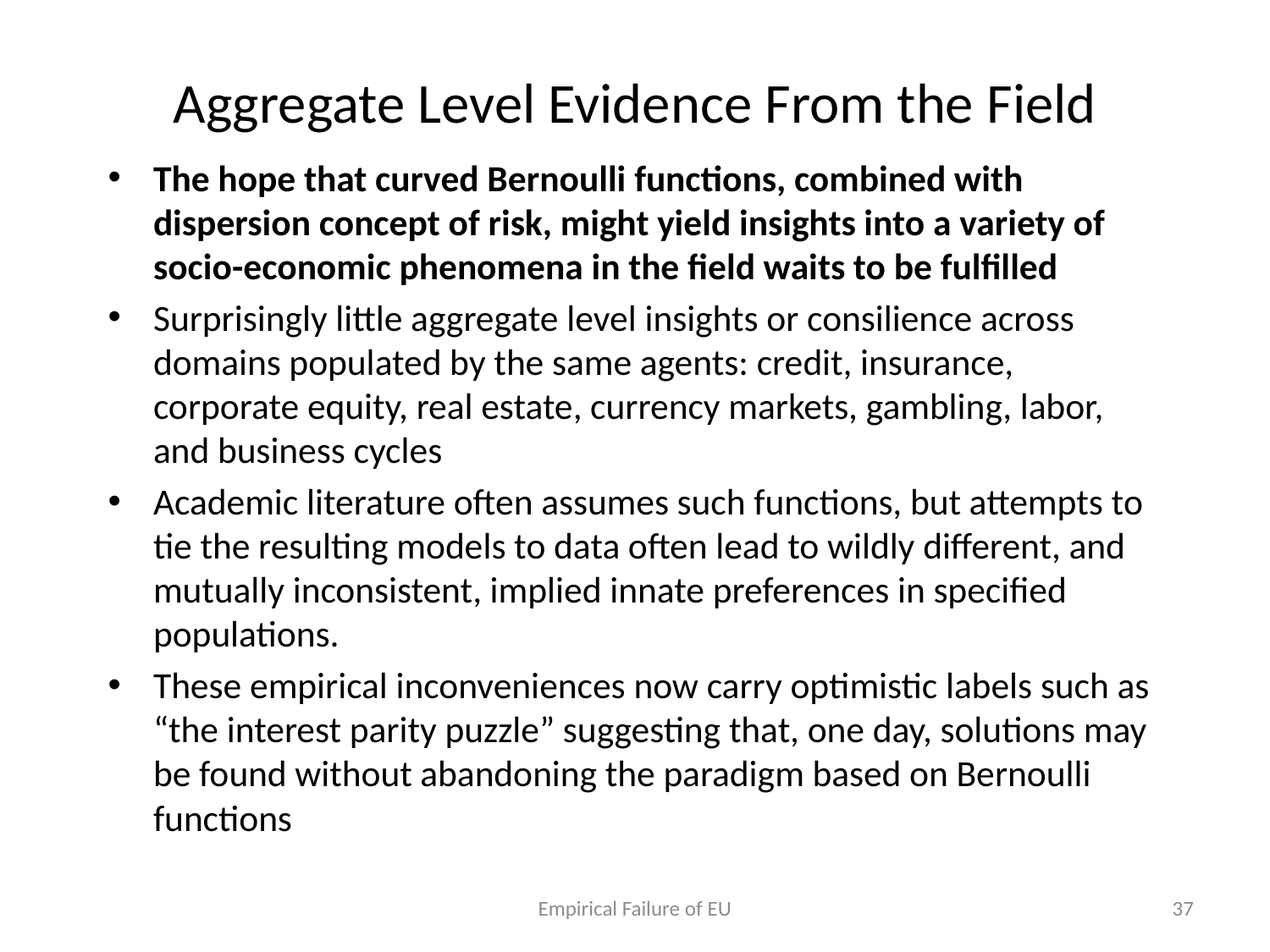

# Aggregate Level Evidence From the Field
The hope that curved Bernoulli functions, combined with dispersion concept of risk, might yield insights into a variety of socio-economic phenomena in the field waits to be fulfilled
Surprisingly little aggregate level insights or consilience across domains populated by the same agents: credit, insurance, corporate equity, real estate, currency markets, gambling, labor, and business cycles
Academic literature often assumes such functions, but attempts to tie the resulting models to data often lead to wildly different, and mutually inconsistent, implied innate preferences in specified populations.
These empirical inconveniences now carry optimistic labels such as “the interest parity puzzle” suggesting that, one day, solutions may be found without abandoning the paradigm based on Bernoulli functions

Empirical Failure of EU
37